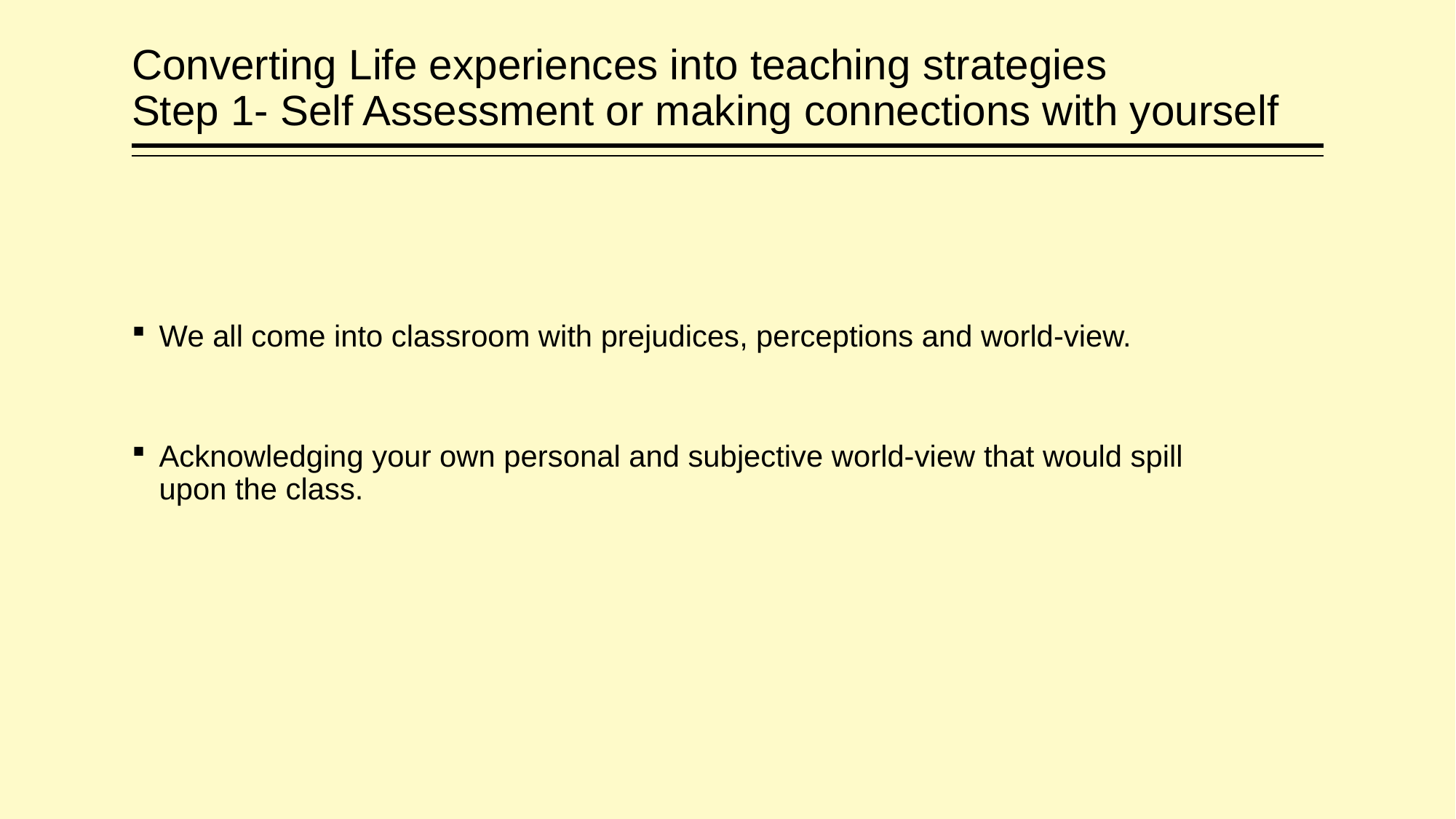

# Converting Life experiences into teaching strategies Step 1- Self Assessment or making connections with yourself

We all come into classroom with prejudices, perceptions and world-view.

Acknowledging your own personal and subjective world-view that would spill upon the class.